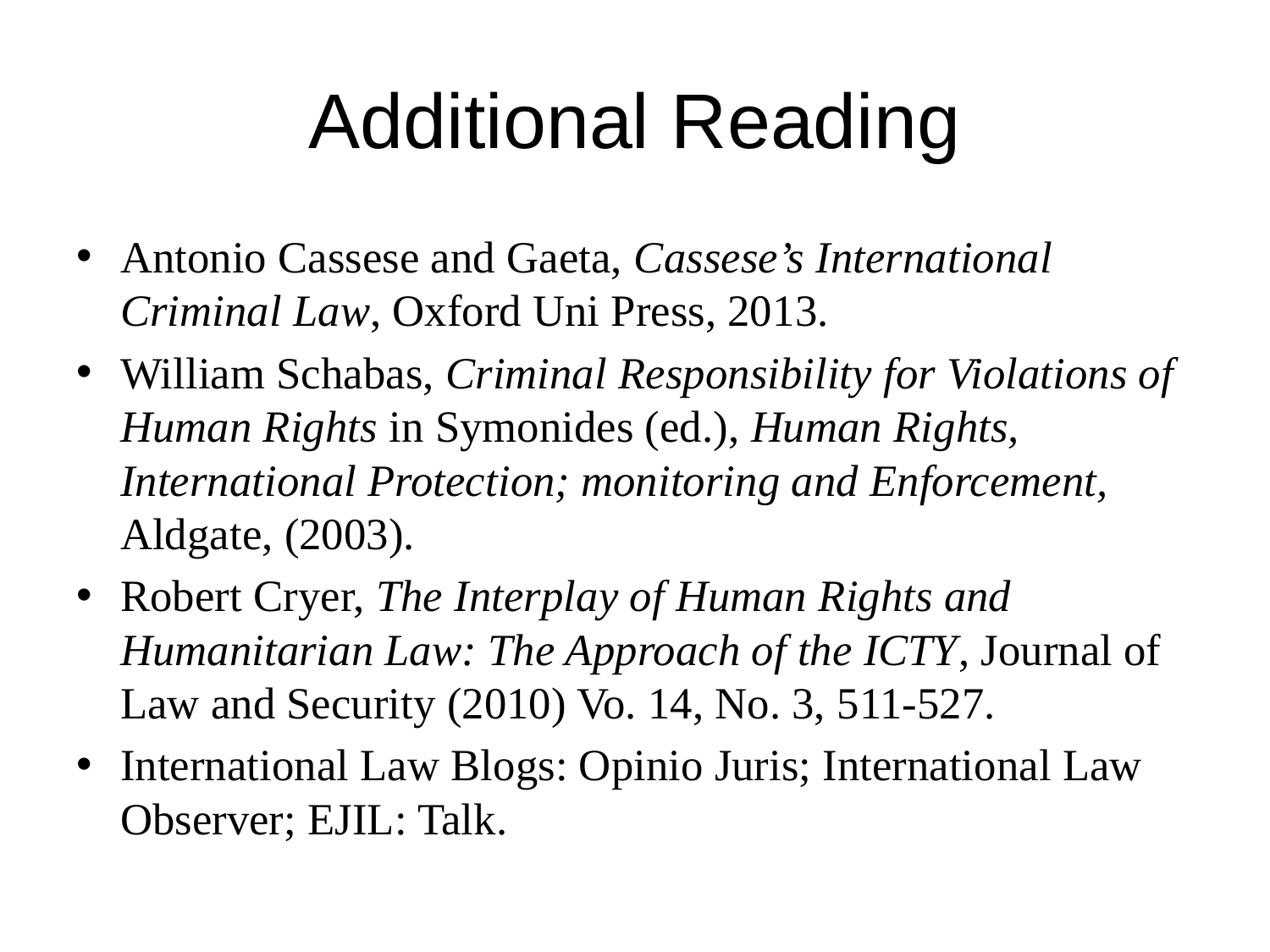

# Additional Reading
Antonio Cassese and Gaeta, Cassese’s International Criminal Law, Oxford Uni Press, 2013.
William Schabas, Criminal Responsibility for Violations of Human Rights in Symonides (ed.), Human Rights, International Protection; monitoring and Enforcement, Aldgate, (2003).
Robert Cryer, The Interplay of Human Rights and Humanitarian Law: The Approach of the ICTY, Journal of Law and Security (2010) Vo. 14, No. 3, 511-527.
International Law Blogs: Opinio Juris; International Law Observer; EJIL: Talk.